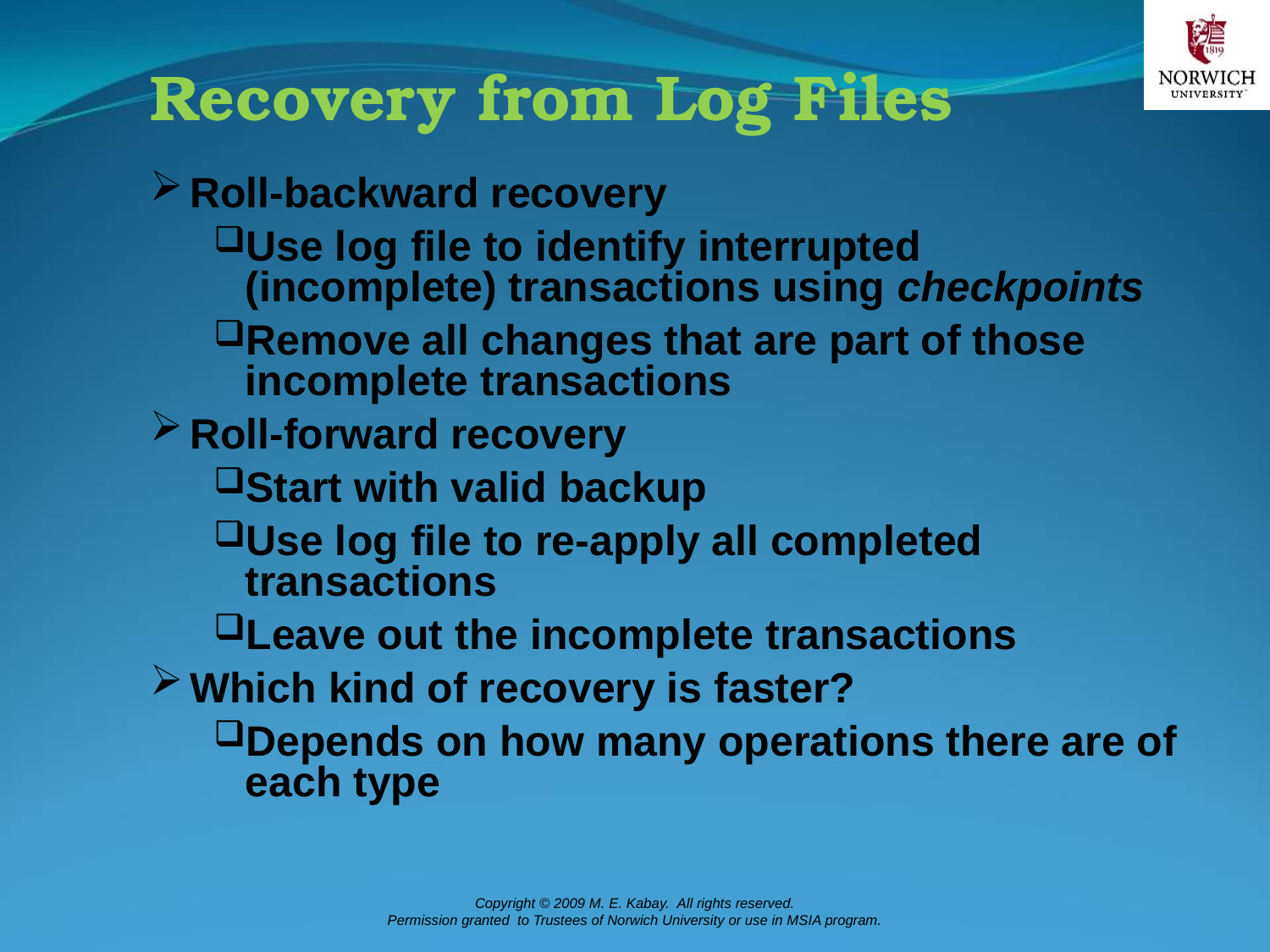

# Recovery from Log Files
Roll-backward recovery
Use log file to identify interrupted (incomplete) transactions using checkpoints
Remove all changes that are part of those incomplete transactions
Roll-forward recovery
Start with valid backup
Use log file to re-apply all completed transactions
Leave out the incomplete transactions
Which kind of recovery is faster?
Depends on how many operations there are of each type